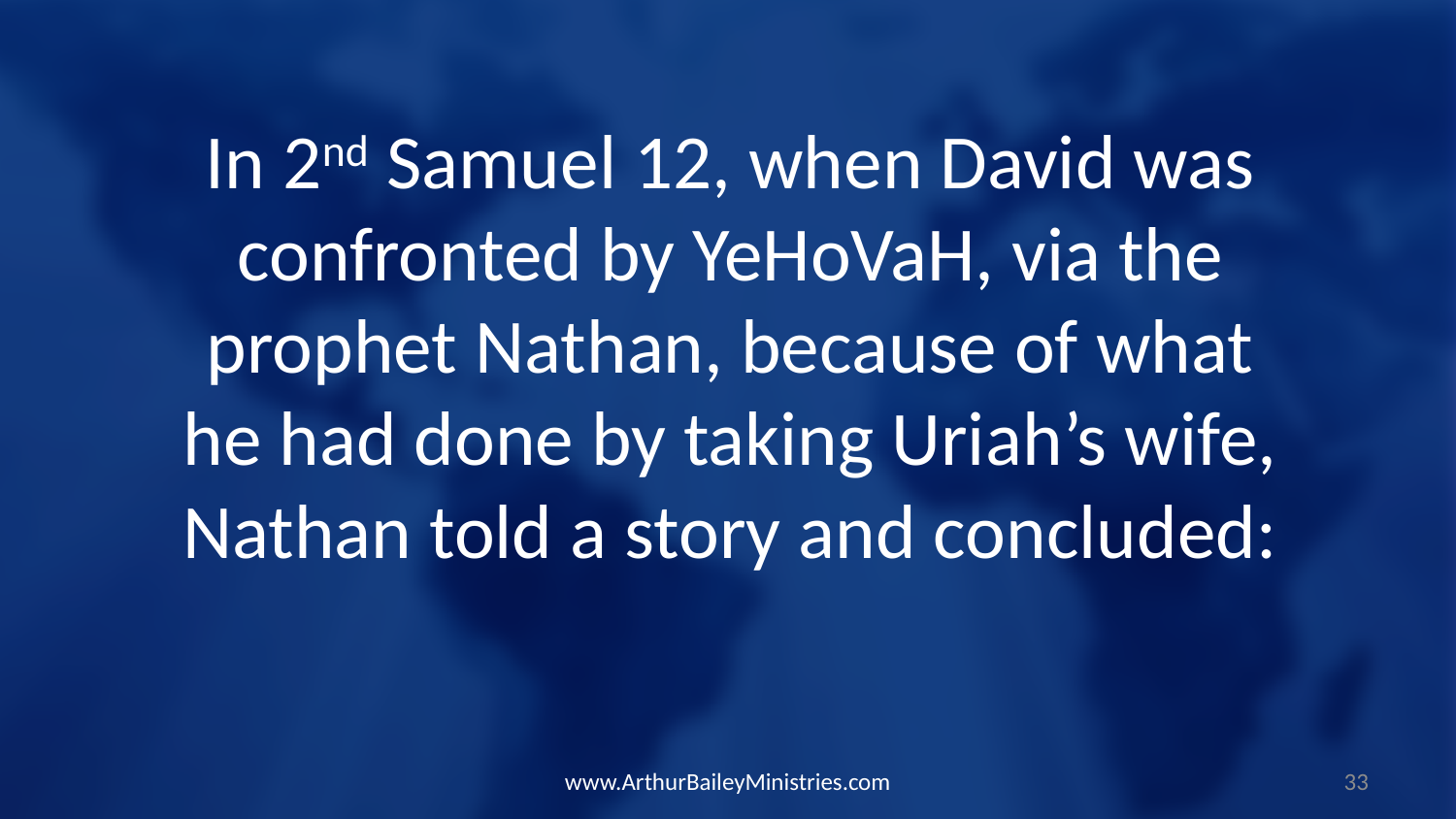

In 2nd Samuel 12, when David was confronted by YeHoVaH, via the prophet Nathan, because of what he had done by taking Uriah’s wife, Nathan told a story and concluded:
www.ArthurBaileyMinistries.com
33